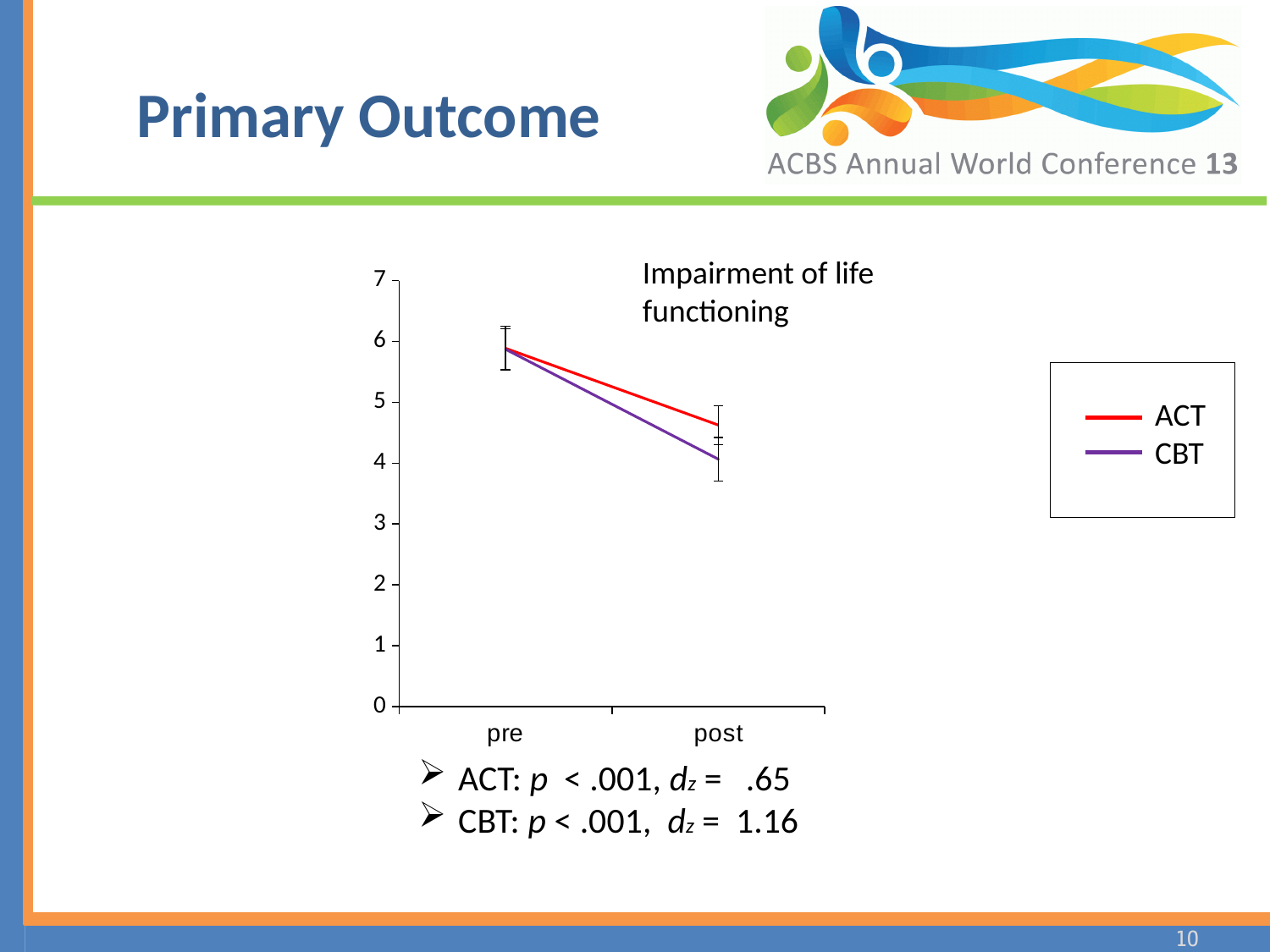

# Primary Outcome
Impairment of life
functioning

### Chart

| Category | ACT | KVT |
|---|---|---|
| pre | 5.887179487179487 | 5.87142857142857 |
| post | 4.625641025641025 | 4.064285714285715 |
ACT
CBT
ACT: p  < .001, dz =   .65
CBT: p < .001,  dz =  1.16
10